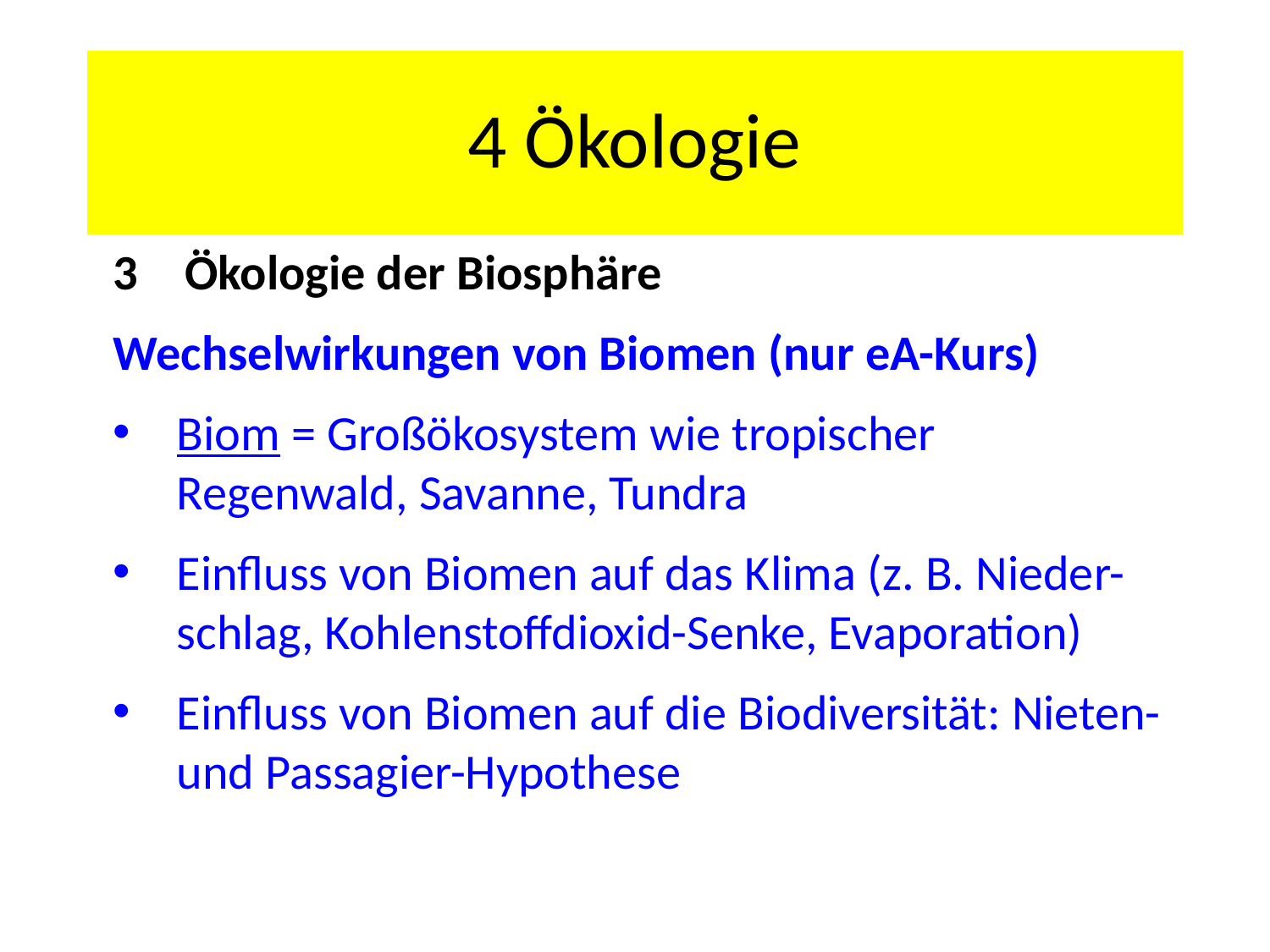

# 4 Ökologie
Ökologie der Biosphäre
Wechselwirkungen von Biomen (nur eA-Kurs)
Biom = Großökosystem wie tropischer Regenwald, Savanne, Tundra
Einfluss von Biomen auf das Klima (z. B. Nieder-schlag, Kohlenstoffdioxid-Senke, Evaporation)
Einfluss von Biomen auf die Biodiversität: Nieten- und Passagier-Hypothese